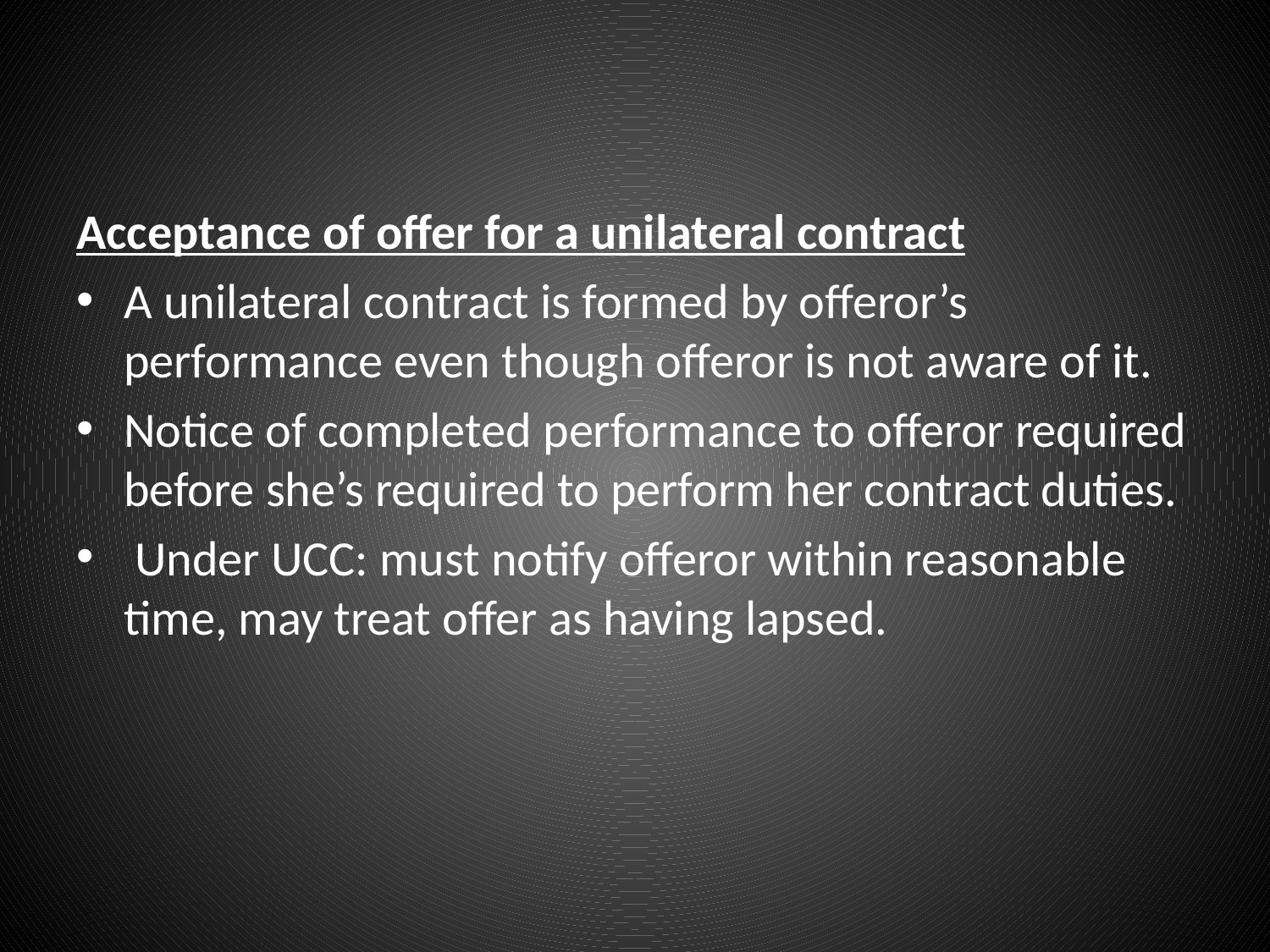

#
Acceptance of offer for a unilateral contract
A unilateral contract is formed by offeror’s performance even though offeror is not aware of it.
Notice of completed performance to offeror required before she’s required to perform her contract duties.
 Under UCC: must notify offeror within reasonable time, may treat offer as having lapsed.